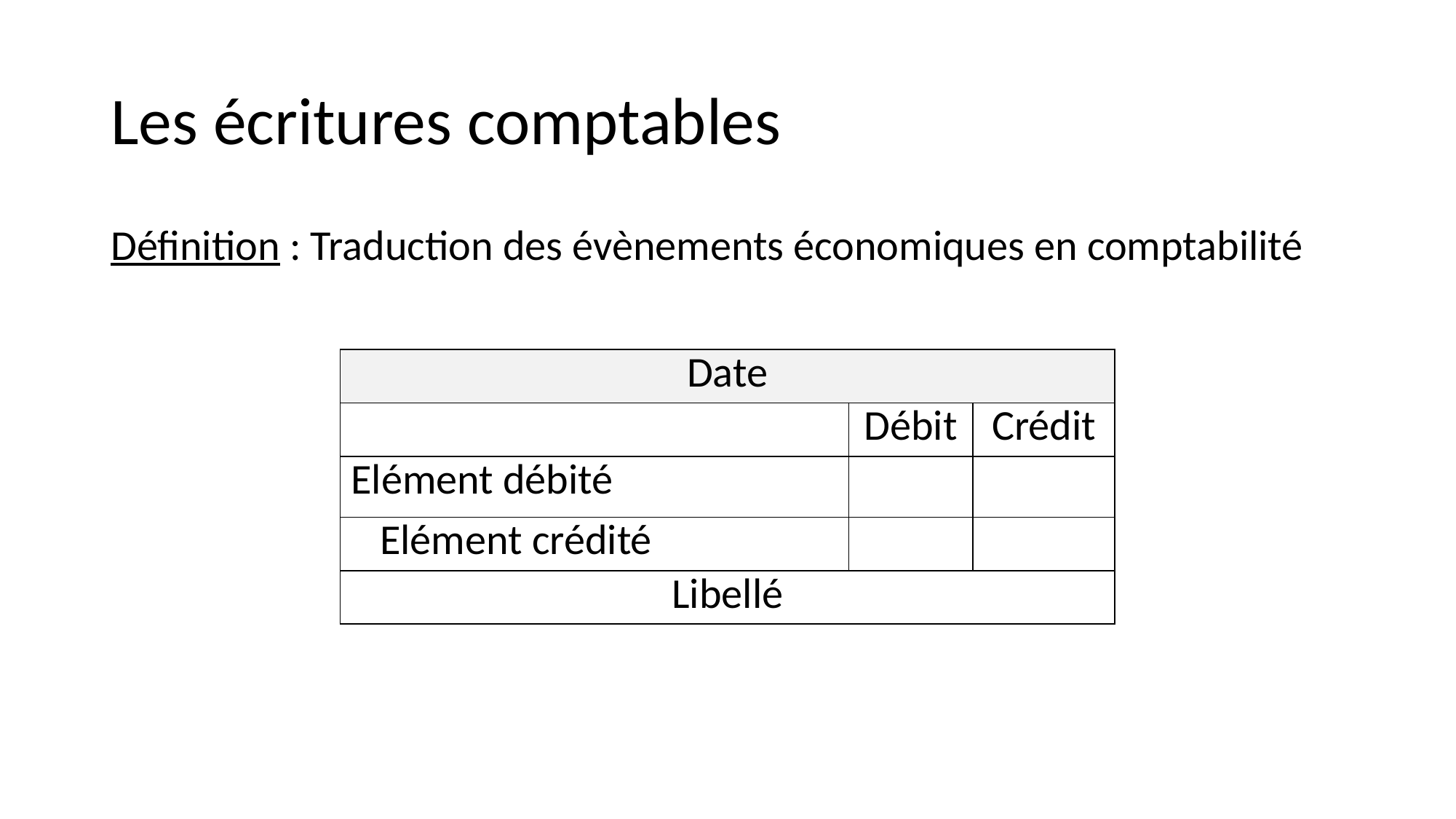

# Les écritures comptables
Définition : Traduction des évènements économiques en comptabilité
| Date |  |  |
| --- | --- | --- |
|  | Débit | Crédit |
| Elément débité |  |  |
| Elément crédité |  |  |
| Libellé |  |  |